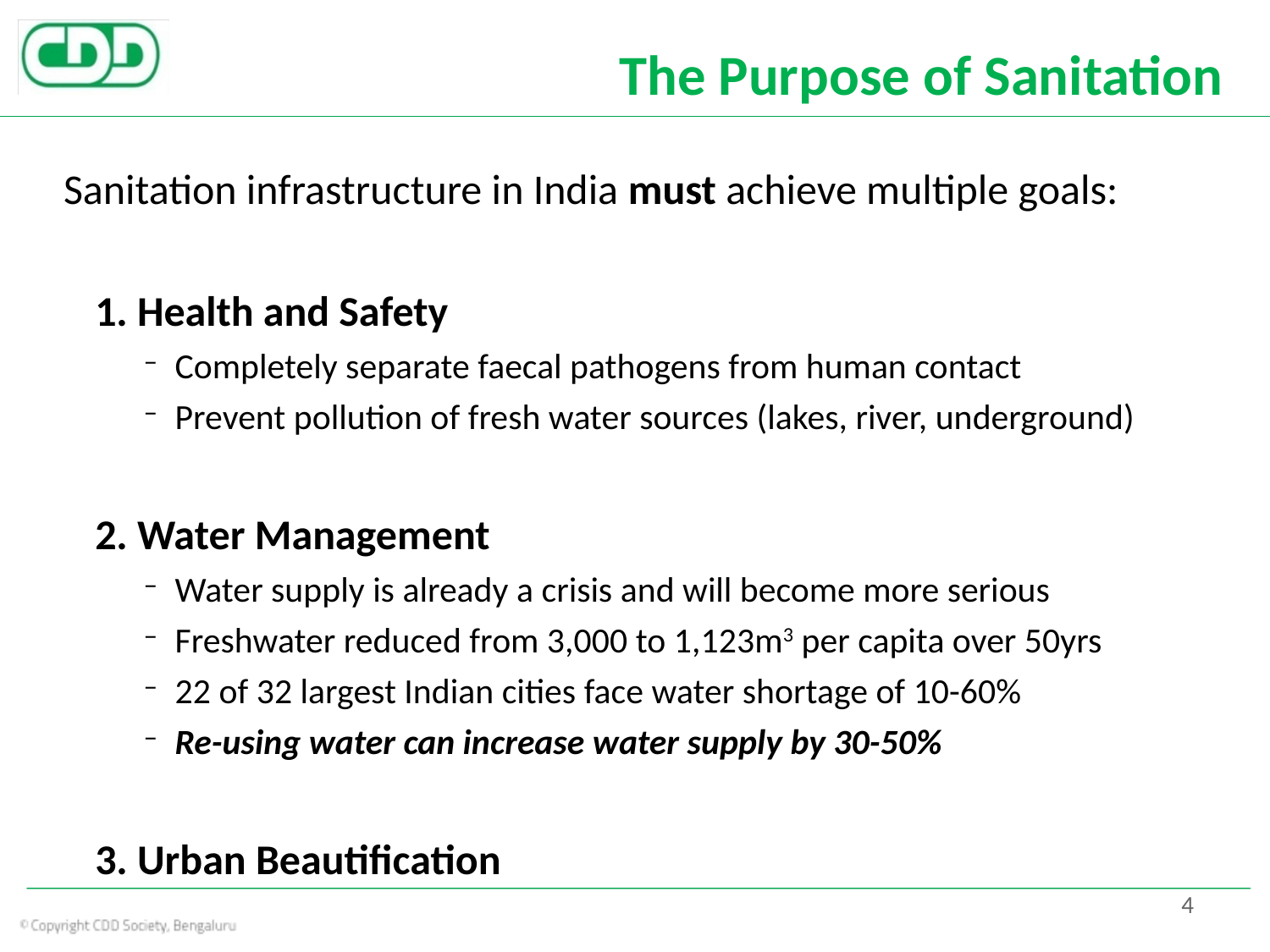

# The Purpose of Sanitation
Sanitation infrastructure in India must achieve multiple goals:

1. Health and Safety
Completely separate faecal pathogens from human contact
Prevent pollution of fresh water sources (lakes, river, underground)

2. Water Management
Water supply is already a crisis and will become more serious
Freshwater reduced from 3,000 to 1,123m3 per capita over 50yrs
22 of 32 largest Indian cities face water shortage of 10-60%
Re-using water can increase water supply by 30-50%

3. Urban Beautification
4